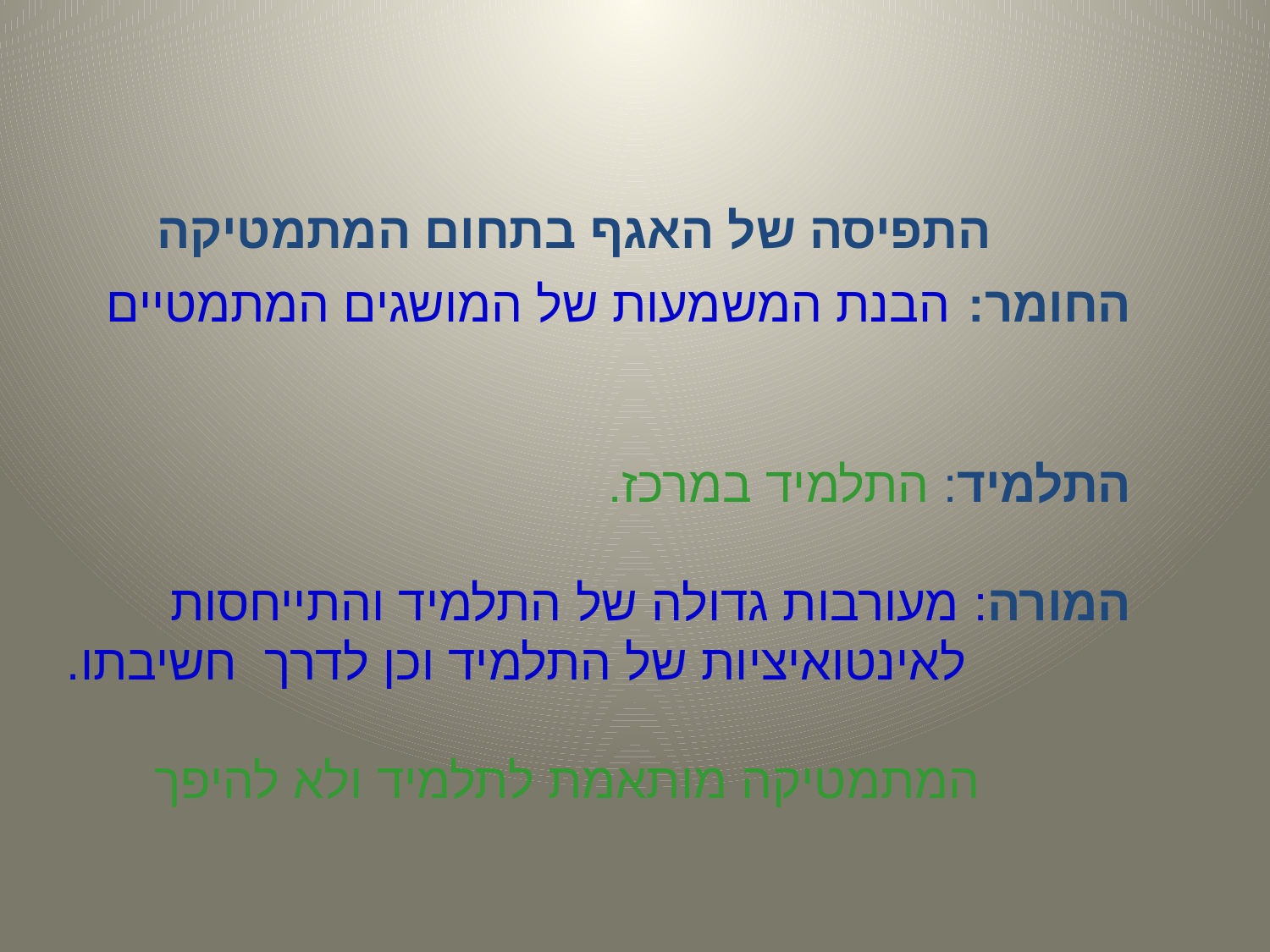

התפיסה של האגף בתחום המתמטיקה
החומר: הבנת המשמעות של המושגים המתמטיים

התלמיד: התלמיד במרכז.

המורה: מעורבות גדולה של התלמיד והתייחסות
            לאינטואיציות של התלמיד וכן לדרך  חשיבתו.
           המתמטיקה מותאמת לתלמיד ולא להיפך